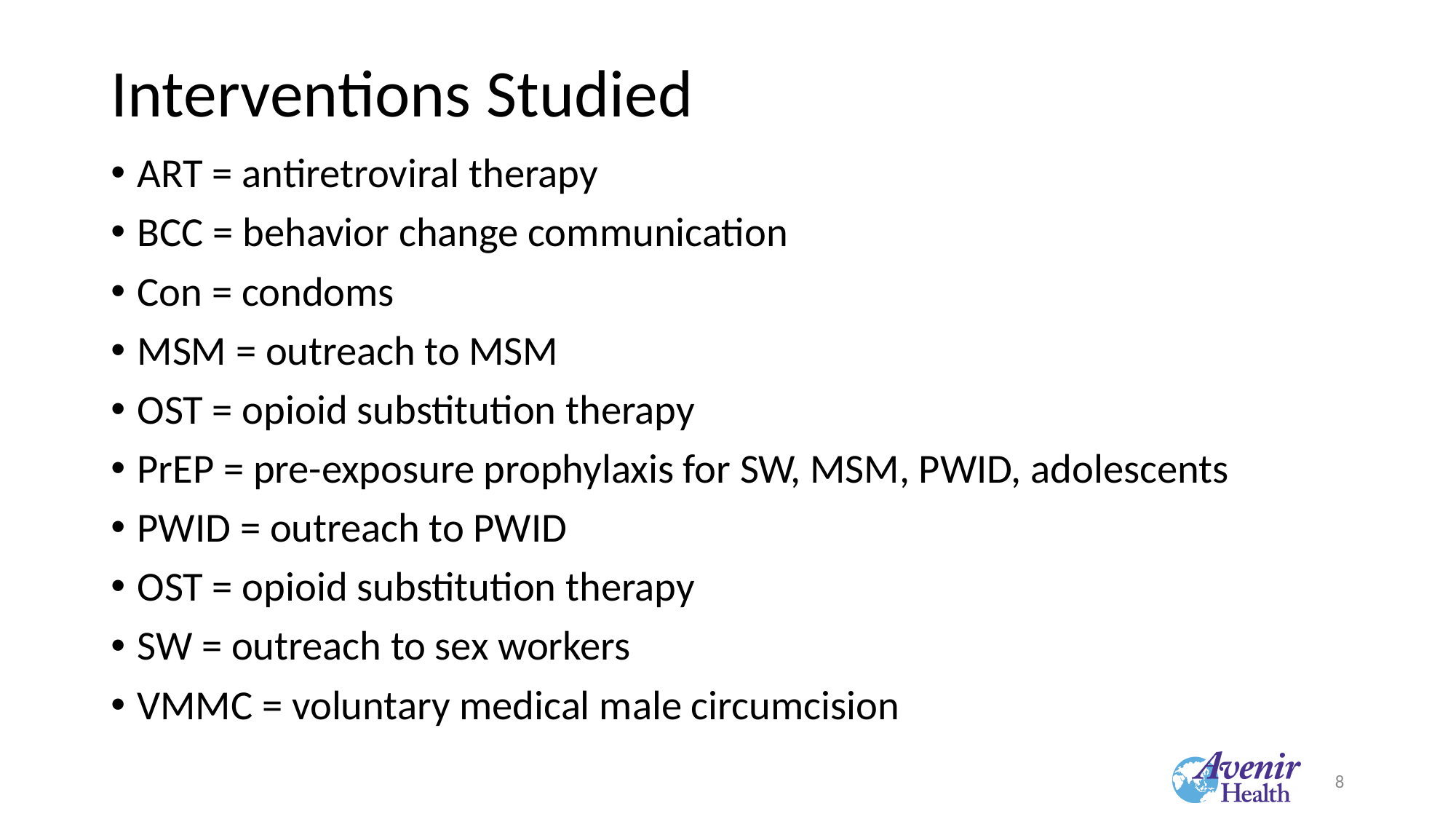

# Interventions Studied
ART = antiretroviral therapy
BCC = behavior change communication
Con = condoms
MSM = outreach to MSM
OST = opioid substitution therapy
PrEP = pre-exposure prophylaxis for SW, MSM, PWID, adolescents
PWID = outreach to PWID
OST = opioid substitution therapy
SW = outreach to sex workers
VMMC = voluntary medical male circumcision

8